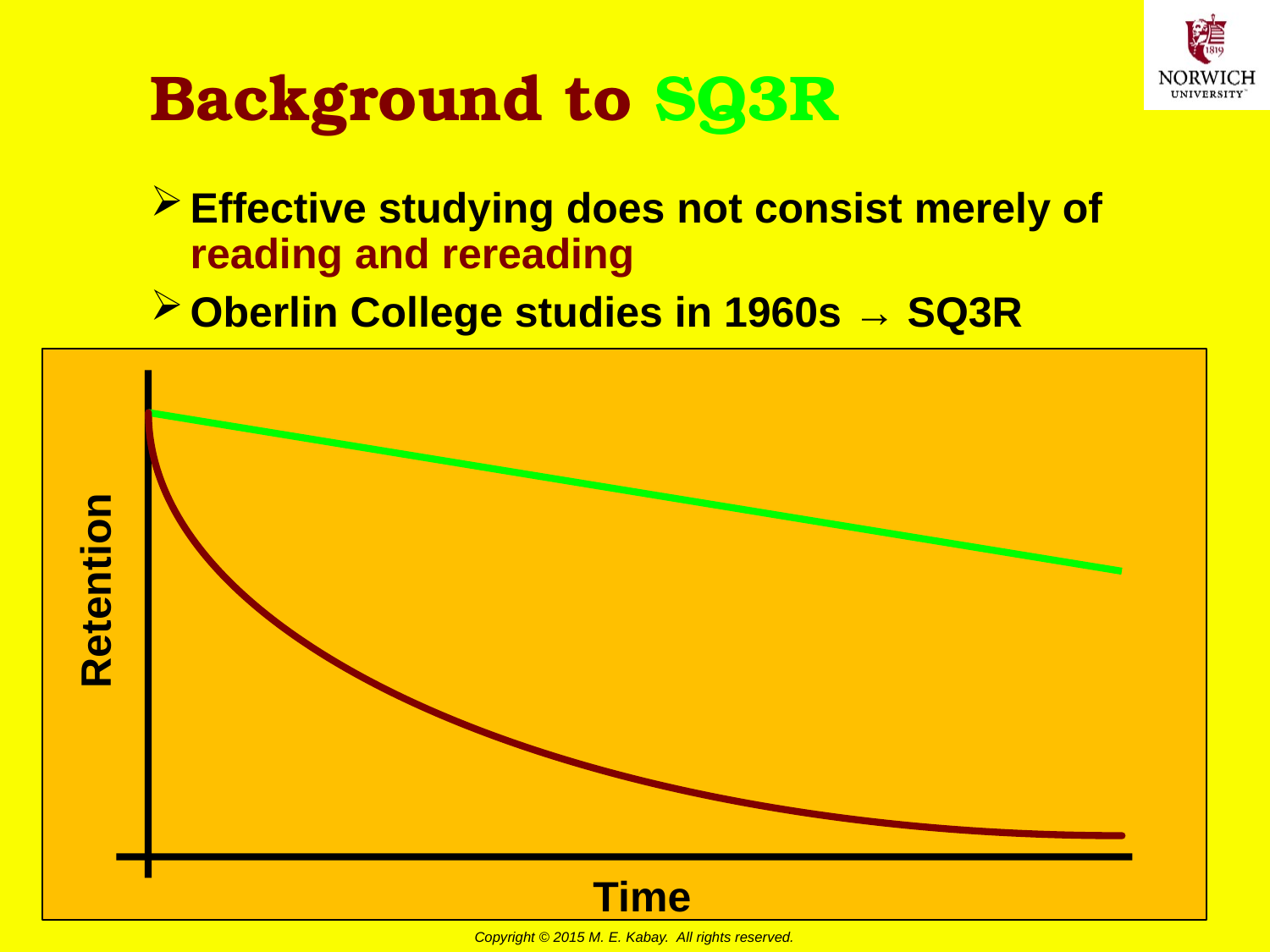

# Background to SQ3R
Effective studying does not consist merely of reading and rereading
Oberlin College studies in 1960s → SQ3R

Retention

Time